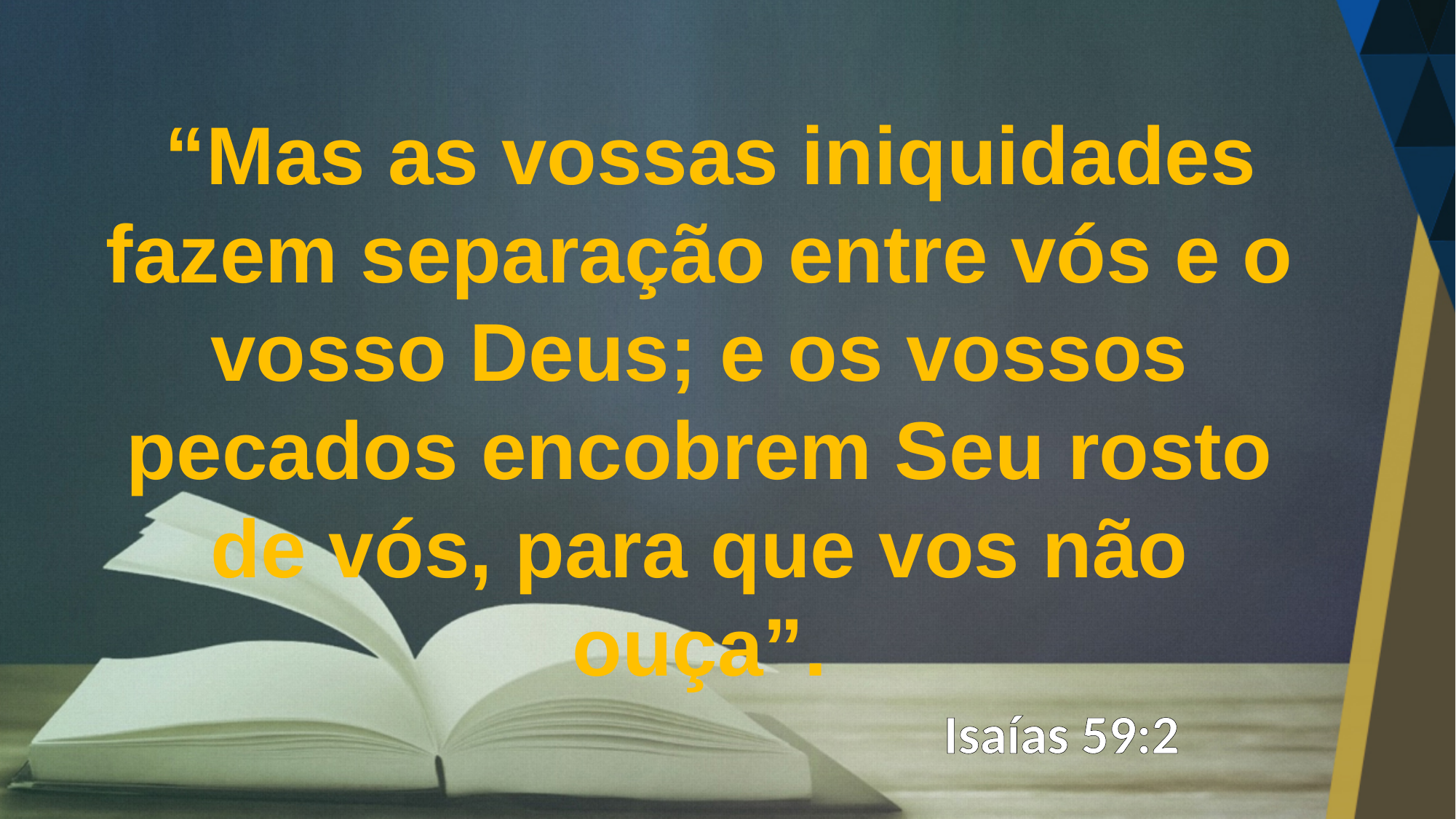

“Mas as vossas iniquidades fazem separação entre vós e o vosso Deus; e os vossos pecados encobrem Seu rosto de vós, para que vos não ouça”.
Isaías 59:2